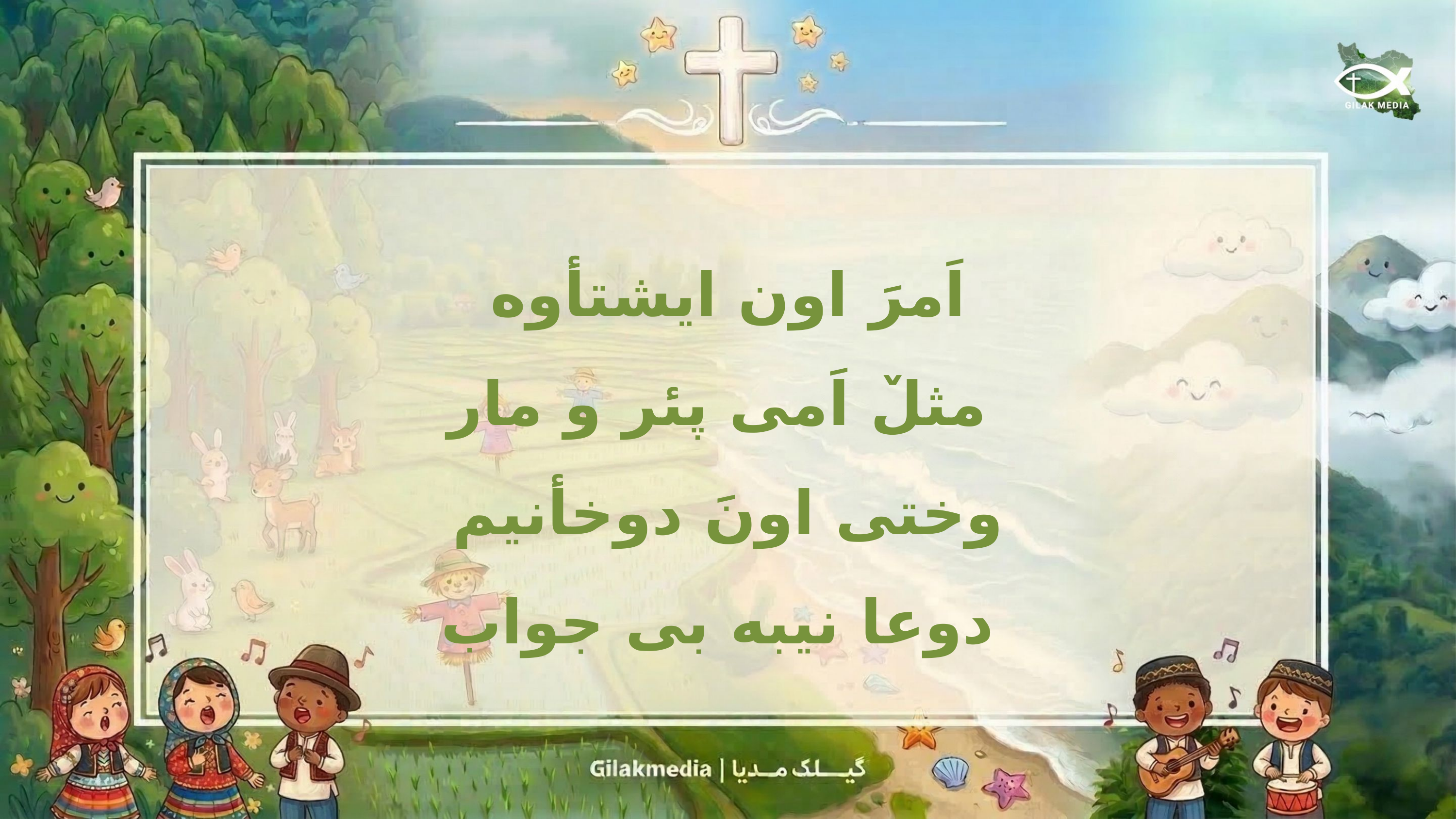

اَمرَ اون ایشتأوه
 مثلٚ اَمی پئر و مار
وختی اونَ دوخأنیم
 دوعا نیبه بی جواب